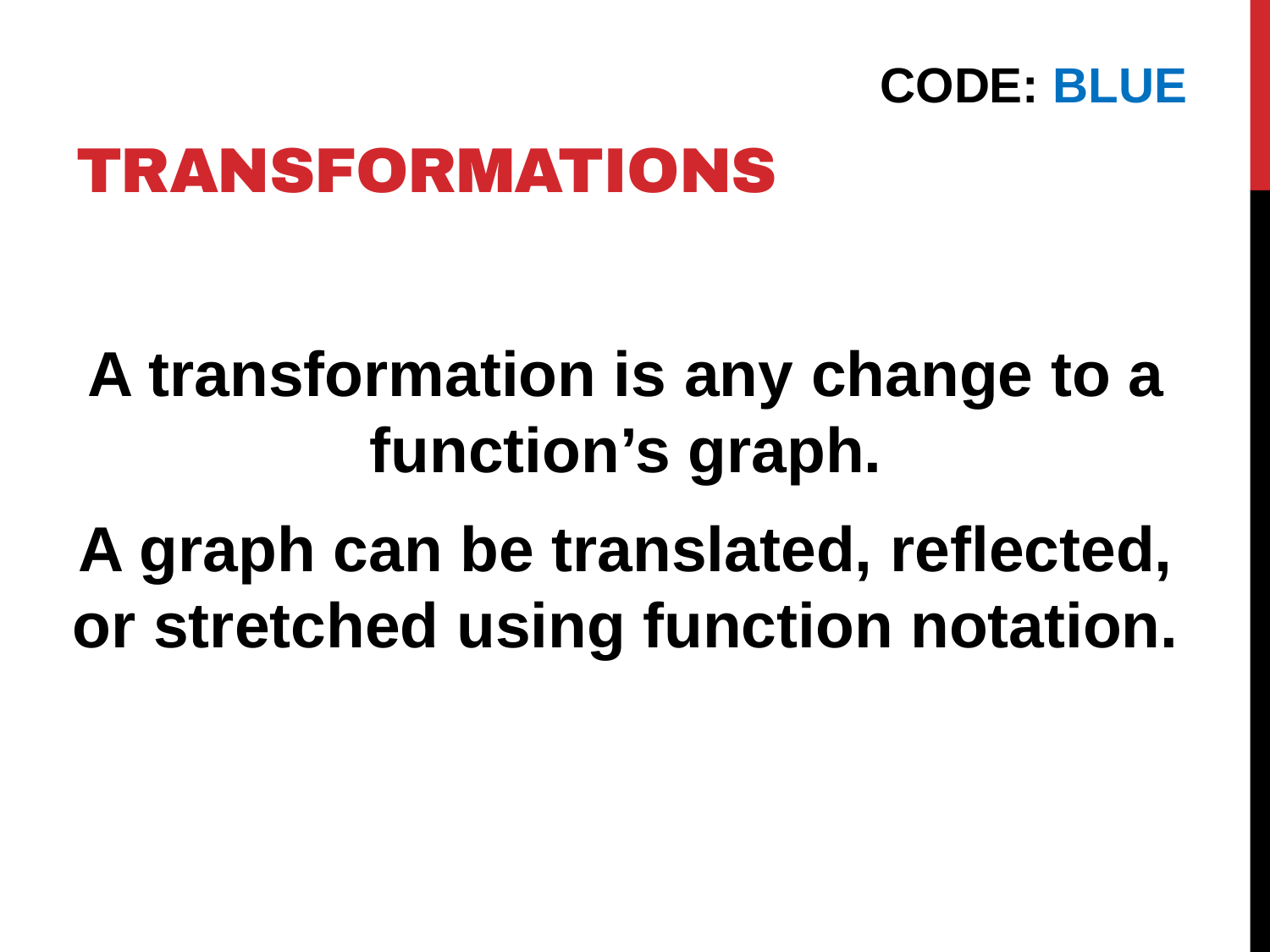

# transformations
CODE: BLUE
A transformation is any change to a function’s graph.
A graph can be translated, reflected, or stretched using function notation.